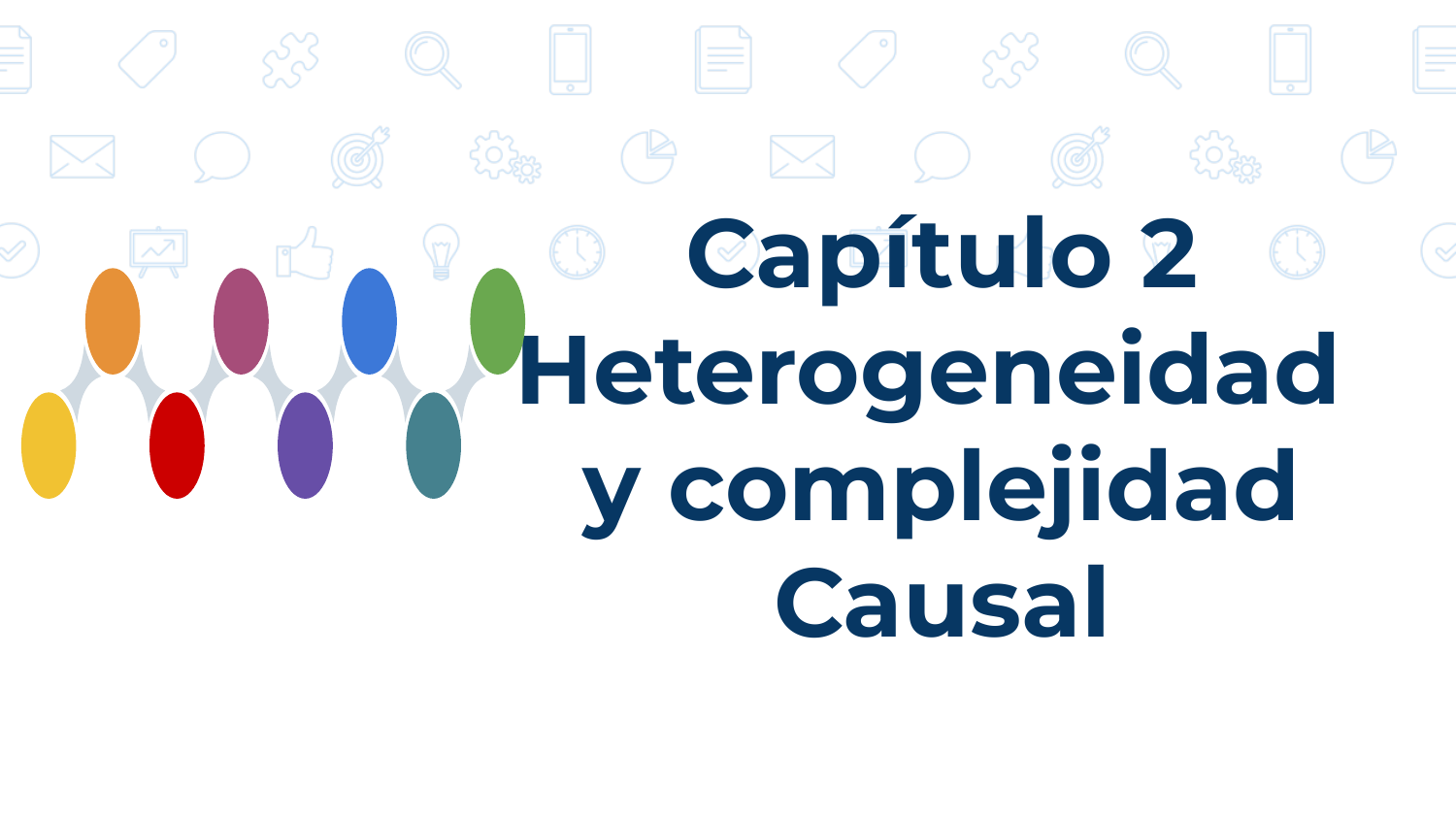

# Capítulo 2 Heterogeneidad y complejidad Causal